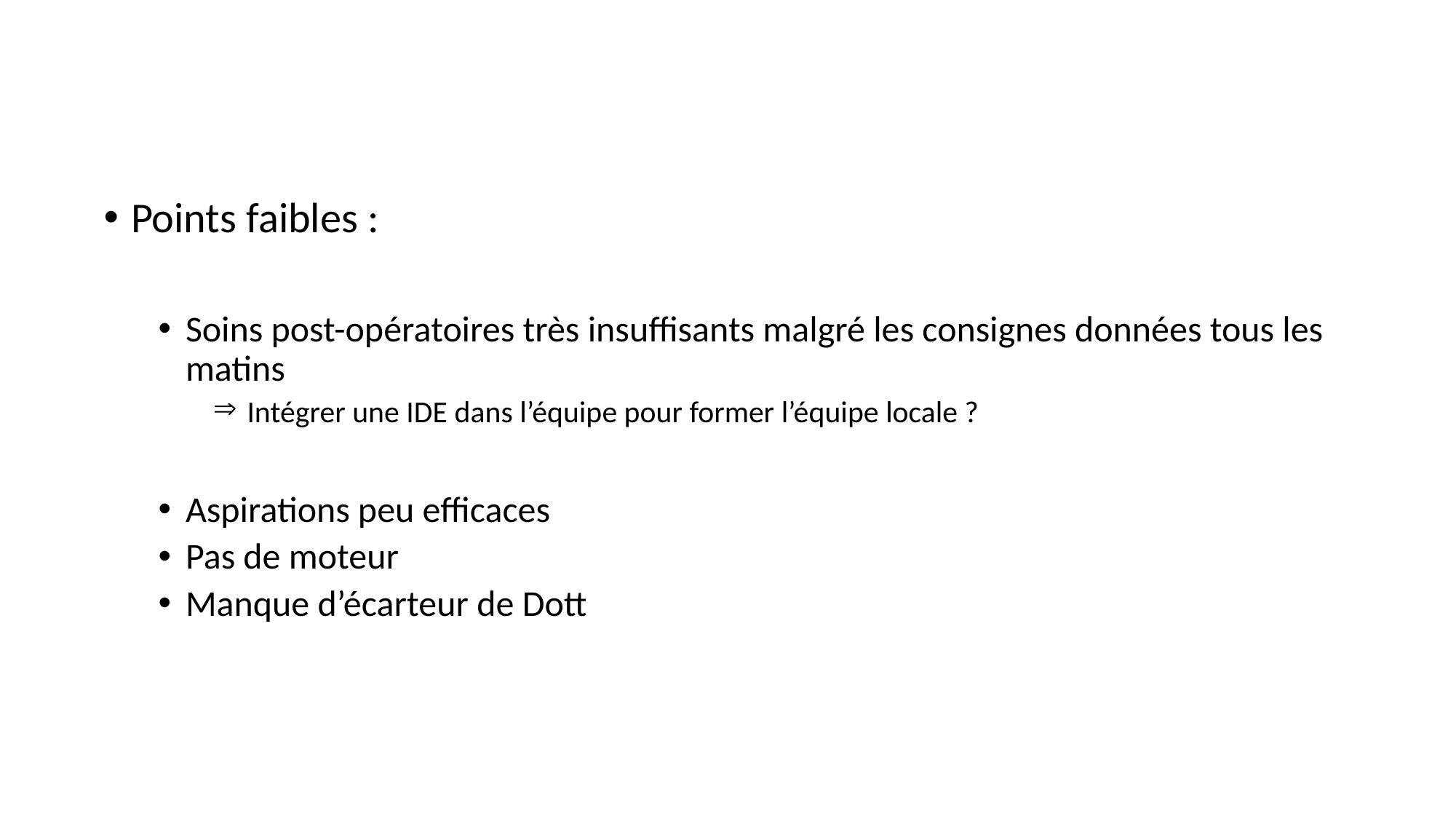

Points faibles :

Soins post-opératoires très insuffisants malgré les consignes données tous les matins
 Intégrer une IDE dans l’équipe pour former l’équipe locale ?

Aspirations peu efficaces
Pas de moteur
Manque d’écarteur de Dott